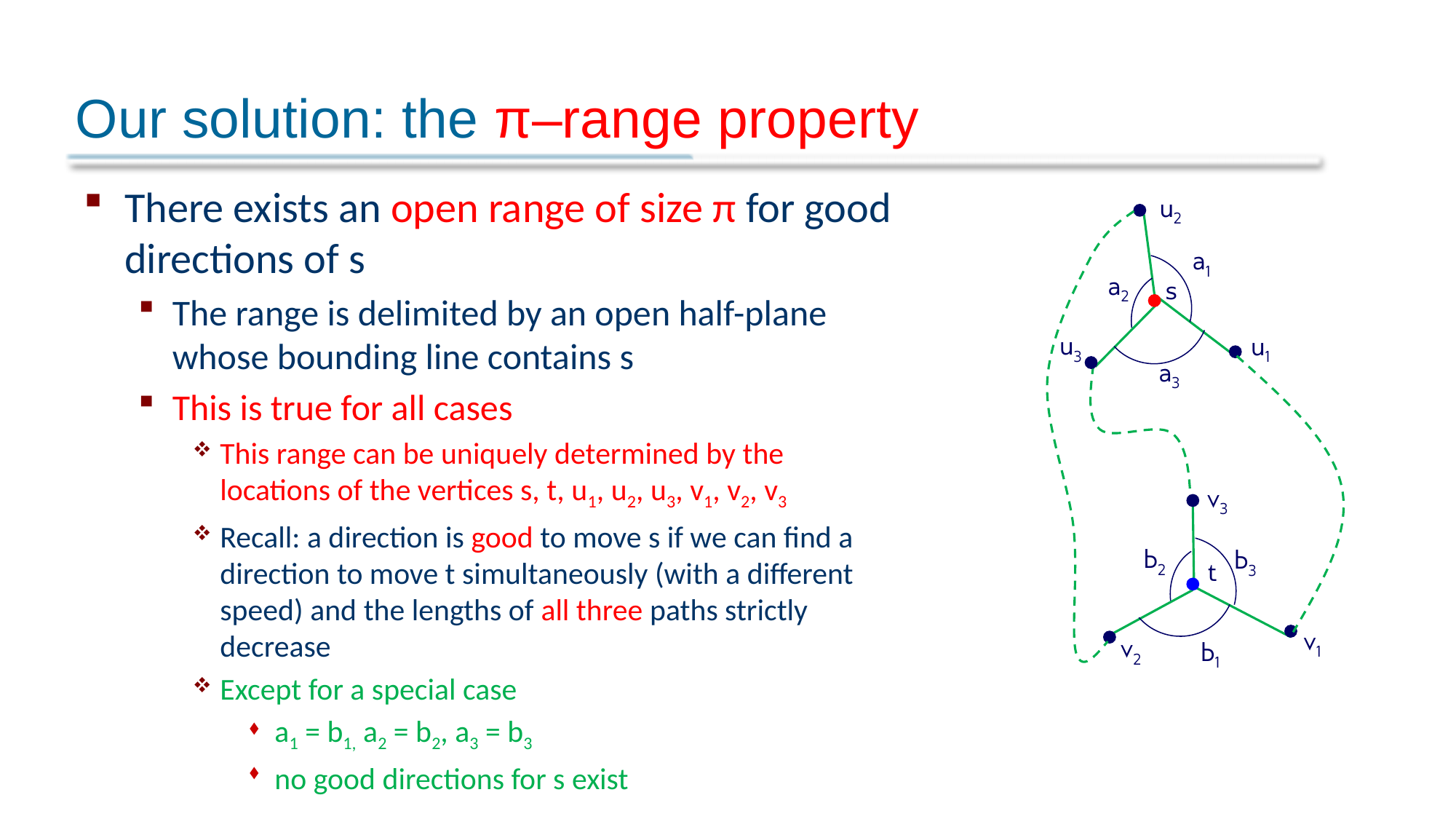

# Our solution: the π–range property
There exists an open range of size π for good directions of s
The range is delimited by an open half-plane whose bounding line contains s
This is true for all cases
This range can be uniquely determined by the locations of the vertices s, t, u1, u2, u3, v1, v2, v3
Recall: a direction is good to move s if we can find a direction to move t simultaneously (with a different speed) and the lengths of all three paths strictly decrease
Except for a special case
a1 = b1, a2 = b2, a3 = b3
no good directions for s exist

u2

a1

a2
s

u3
u1

a3

v3

b2

b3
t

v1
v2

b1